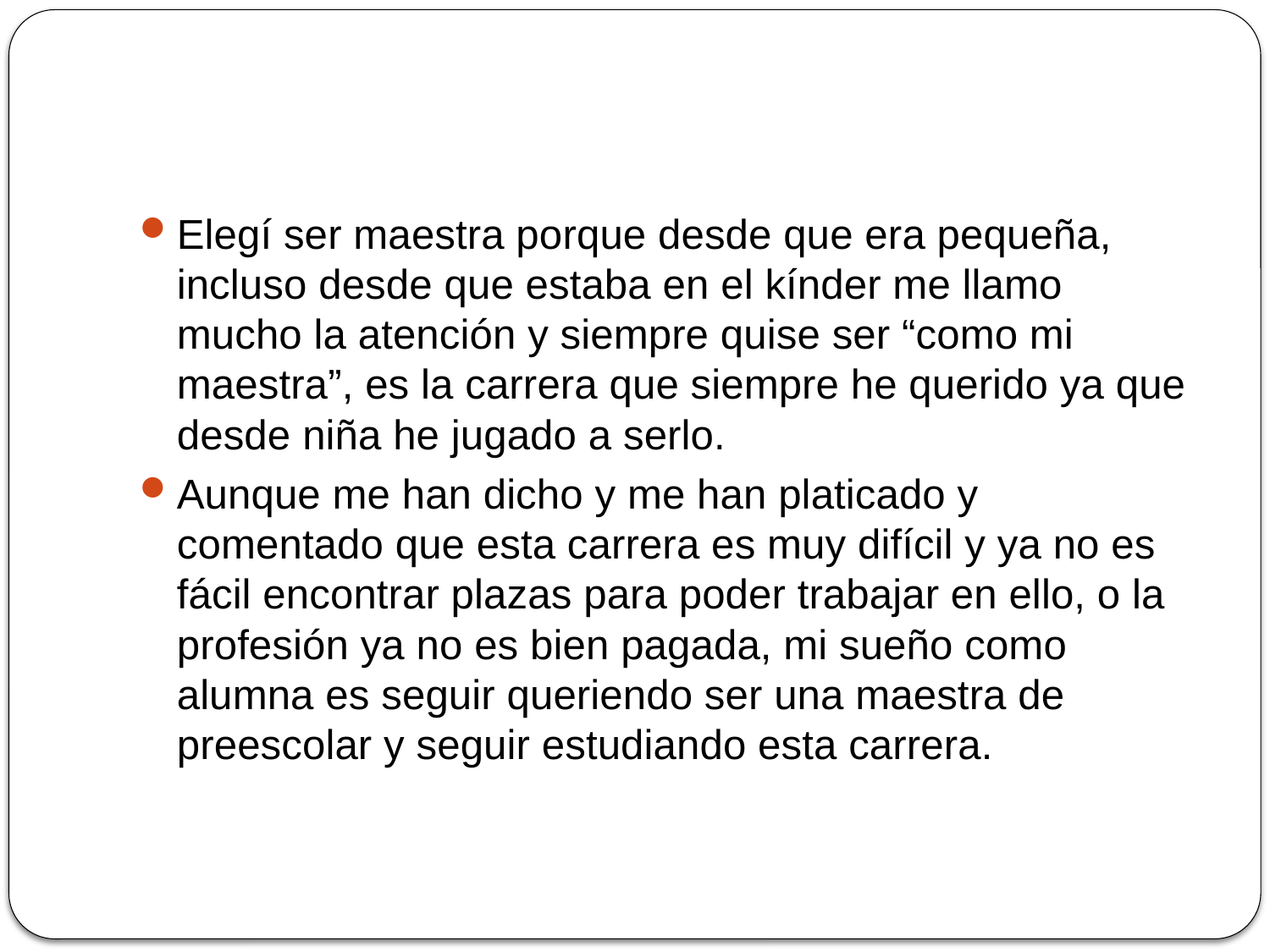

#
Elegí ser maestra porque desde que era pequeña, incluso desde que estaba en el kínder me llamo mucho la atención y siempre quise ser “como mi maestra”, es la carrera que siempre he querido ya que desde niña he jugado a serlo.
Aunque me han dicho y me han platicado y comentado que esta carrera es muy difícil y ya no es fácil encontrar plazas para poder trabajar en ello, o la profesión ya no es bien pagada, mi sueño como alumna es seguir queriendo ser una maestra de preescolar y seguir estudiando esta carrera.